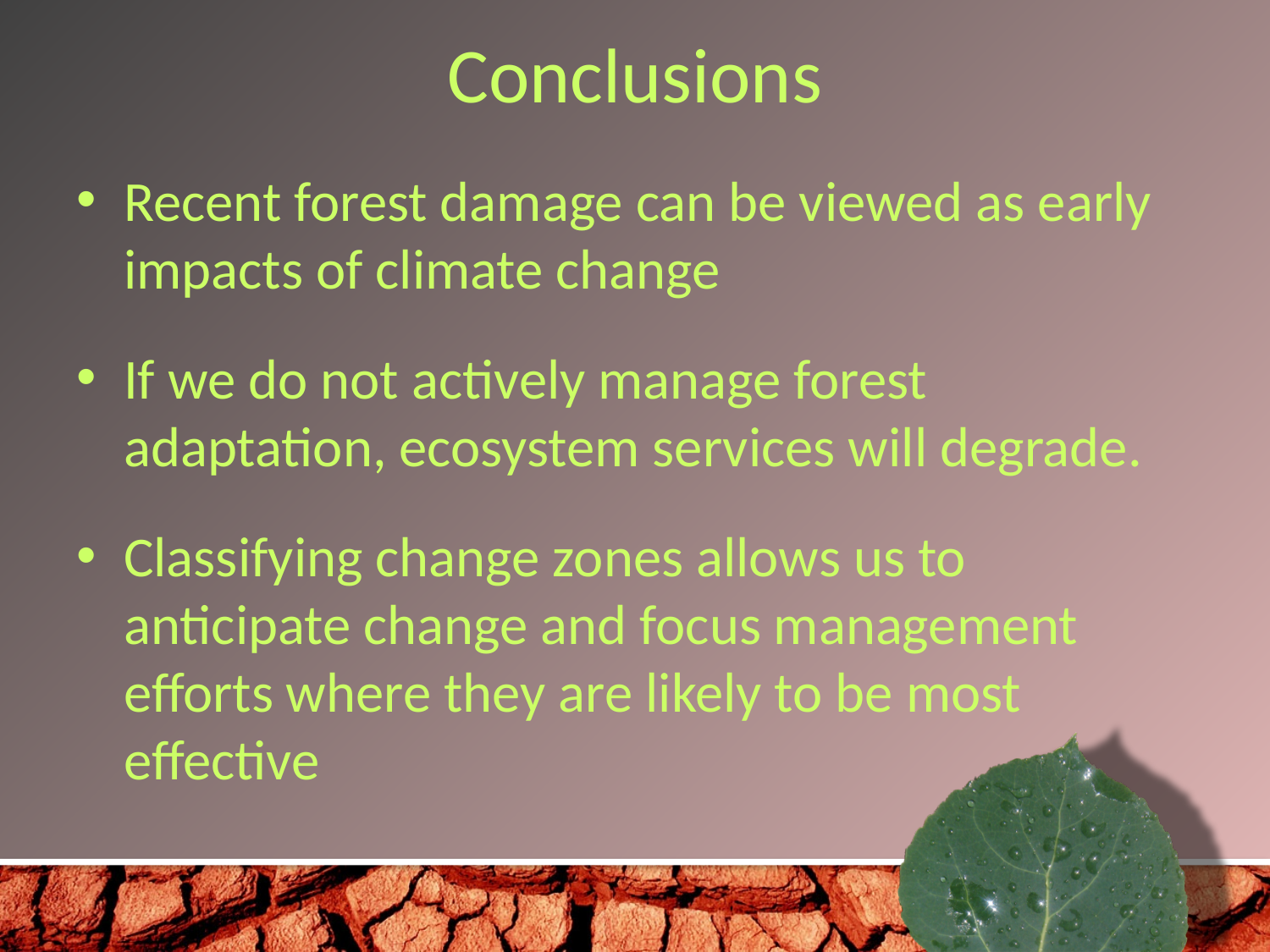

# Conclusions
Recent forest damage can be viewed as early impacts of climate change
If we do not actively manage forest adaptation, ecosystem services will degrade.
Classifying change zones allows us to anticipate change and focus management efforts where they are likely to be most effective